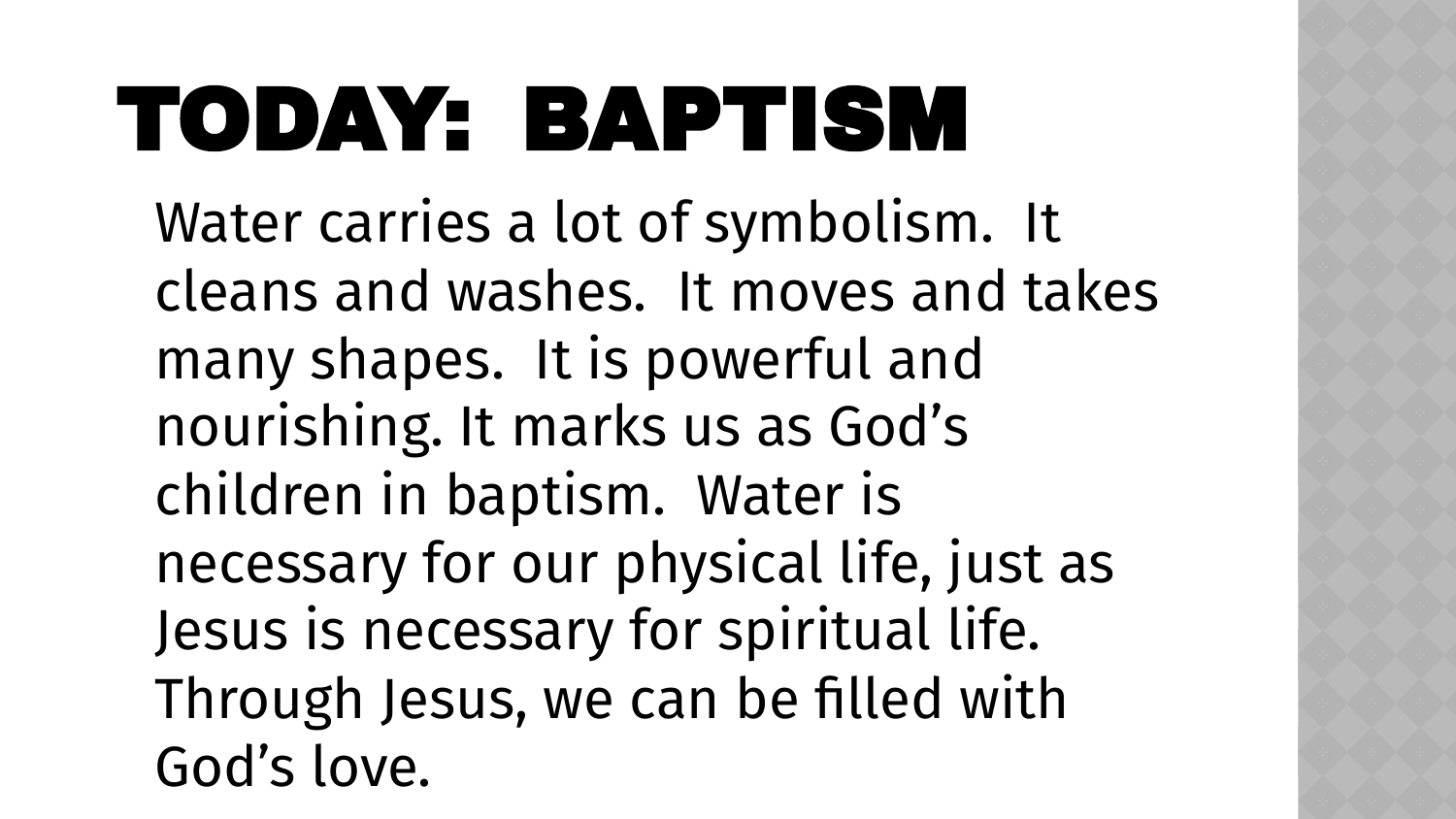

# Today:  Baptism
Water carries a lot of symbolism.  It cleans and washes.  It moves and takes many shapes.  It is powerful and nourishing. It marks us as God’s children in baptism.  Water is necessary for our physical life, just as Jesus is necessary for spiritual life.  Through Jesus, we can be filled with God’s love.